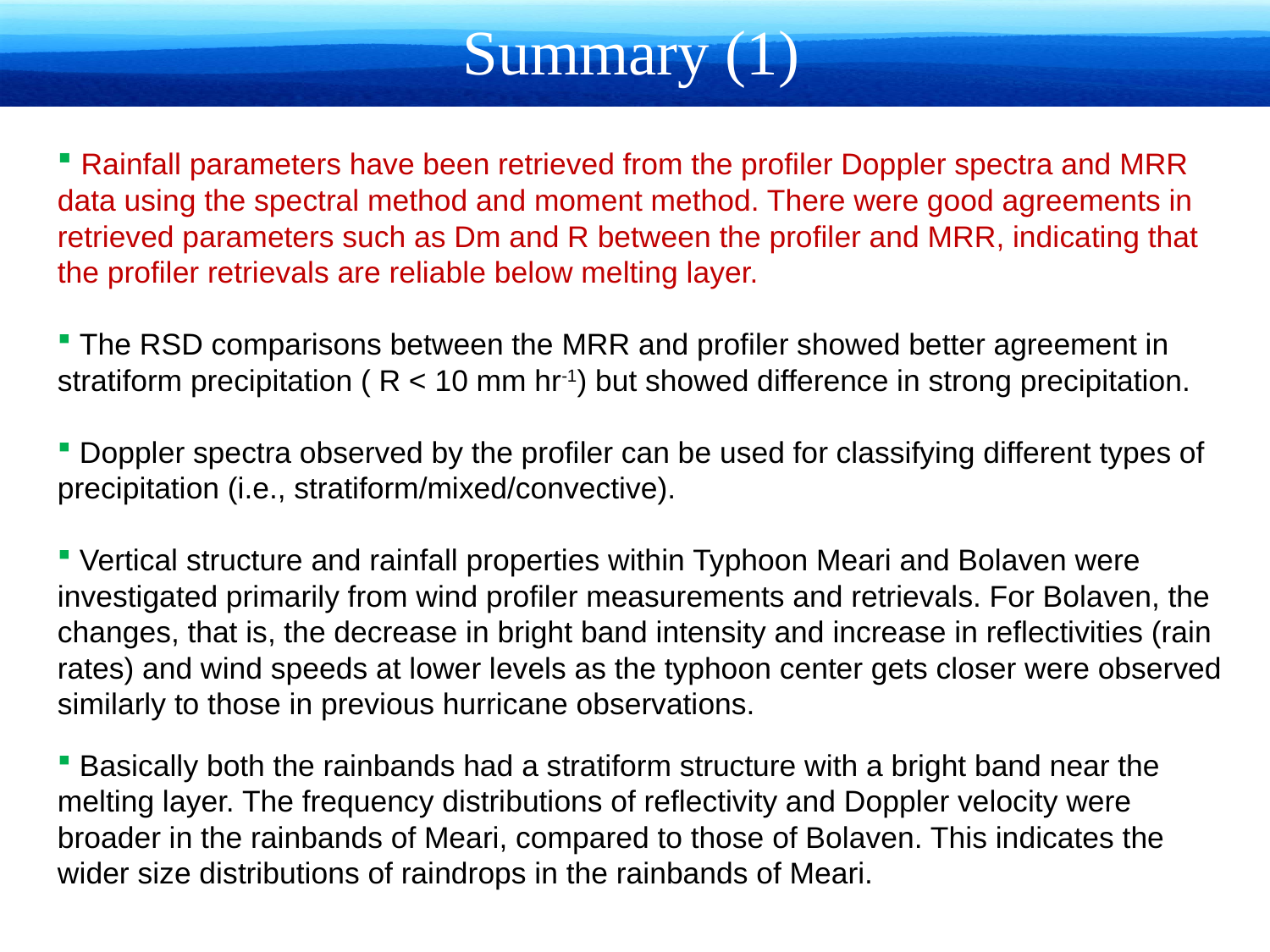

Summary (1)

 Rainfall parameters have been retrieved from the profiler Doppler spectra and MRR data using the spectral method and moment method. There were good agreements in retrieved parameters such as Dm and R between the profiler and MRR, indicating that the profiler retrievals are reliable below melting layer.

 The RSD comparisons between the MRR and profiler showed better agreement in stratiform precipitation ( R < 10 mm hr-1) but showed difference in strong precipitation.

 Doppler spectra observed by the profiler can be used for classifying different types of precipitation (i.e., stratiform/mixed/convective).

 Vertical structure and rainfall properties within Typhoon Meari and Bolaven were investigated primarily from wind profiler measurements and retrievals. For Bolaven, the changes, that is, the decrease in bright band intensity and increase in reflectivities (rain rates) and wind speeds at lower levels as the typhoon center gets closer were observed similarly to those in previous hurricane observations.

 Basically both the rainbands had a stratiform structure with a bright band near the melting layer. The frequency distributions of reflectivity and Doppler velocity were broader in the rainbands of Meari, compared to those of Bolaven. This indicates the wider size distributions of raindrops in the rainbands of Meari.